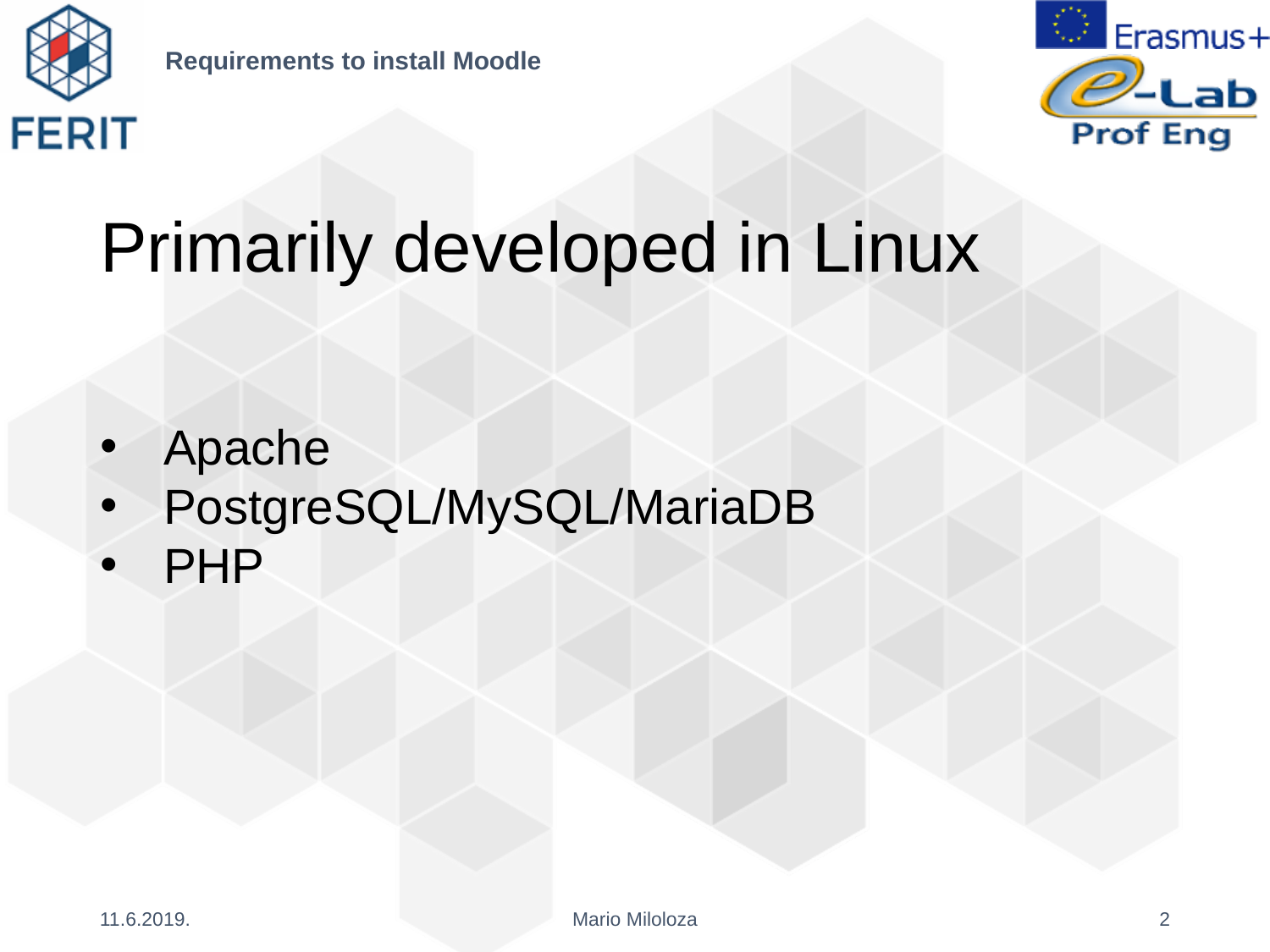

Requirements to install Moodle
# Primarily developed in Linux
Apache
PostgreSQL/MySQL/MariaDB
PHP
11.6.2019.
Mario Miloloza
2